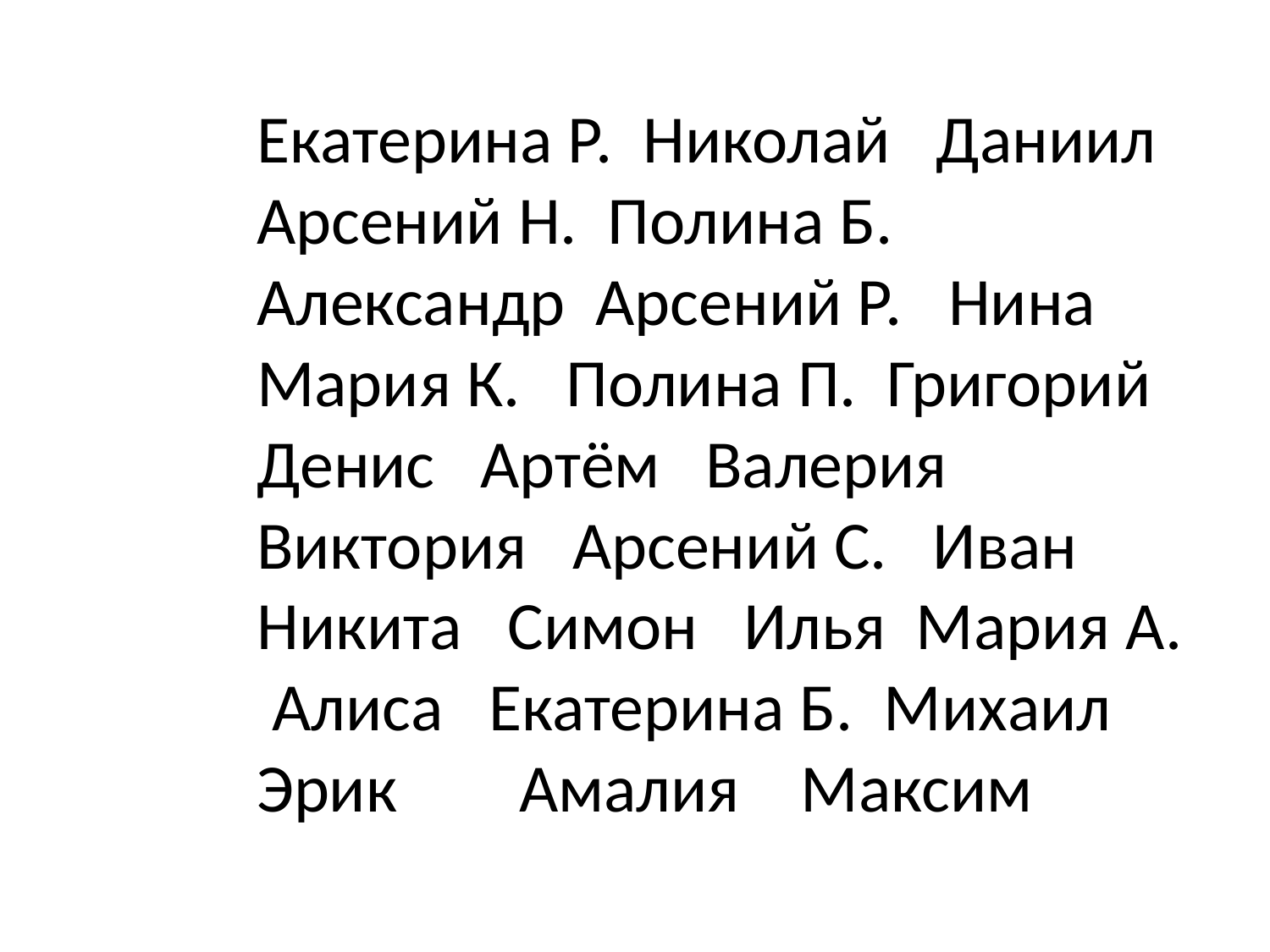

Екатерина Р.  Николай   Даниил  Арсений Н.  Полина Б. Александр  Арсений Р.   Нина  Мария К.   Полина П.  Григорий  Денис   Артём   Валерия  Виктория   Арсений С.   Иван  Никита   Симон   Илья  Мария А.  Алиса   Екатерина Б.  Михаил     Эрик        Амалия    Максим